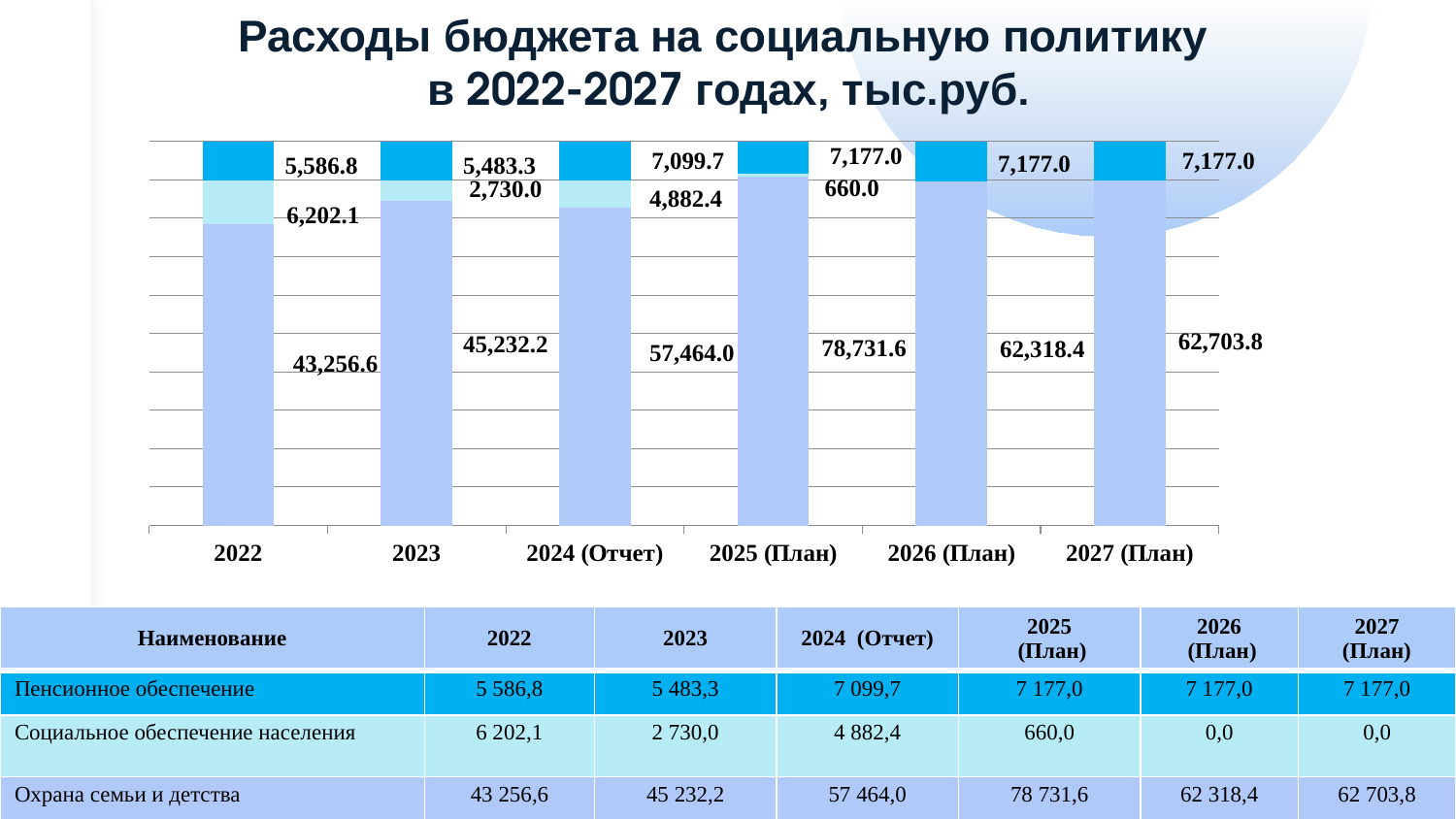

Расходы бюджета на социальную политику
в 2022-2027 годах, тыс.руб.

### Chart

| Category | 1004 | 1003 | 1001 |
|---|---|---|---|
| 2022 | 43256.6 | 6202.1 | 5586.8 |
| 2023 | 45232.2 | 2730.0 | 5483.3 |
| 2024 (Отчет) | 57464.0 | 4882.400000000001 | 7099.7 |
| 2025 (План) | 78731.6 | 660.0 | 7177.0 |
| 2026 (План) | 62318.4 | None | 7177.0 |
| 2027 (План) | 62703.8 | None | 7177.0 |
| Наименование | 2022 | 2023 | 2024 (Отчет) | 2025 (План) | 2026 (План) | 2027 (План) |
| --- | --- | --- | --- | --- | --- | --- |
| Пенсионное обеспечение | 5 586,8 | 5 483,3 | 7 099,7 | 7 177,0 | 7 177,0 | 7 177,0 |
| Социальное обеспечение населения | 6 202,1 | 2 730,0 | 4 882,4 | 660,0 | 0,0 | 0,0 |
| Охрана семьи и детства | 43 256,6 | 45 232,2 | 57 464,0 | 78 731,6 | 62 318,4 | 62 703,8 |